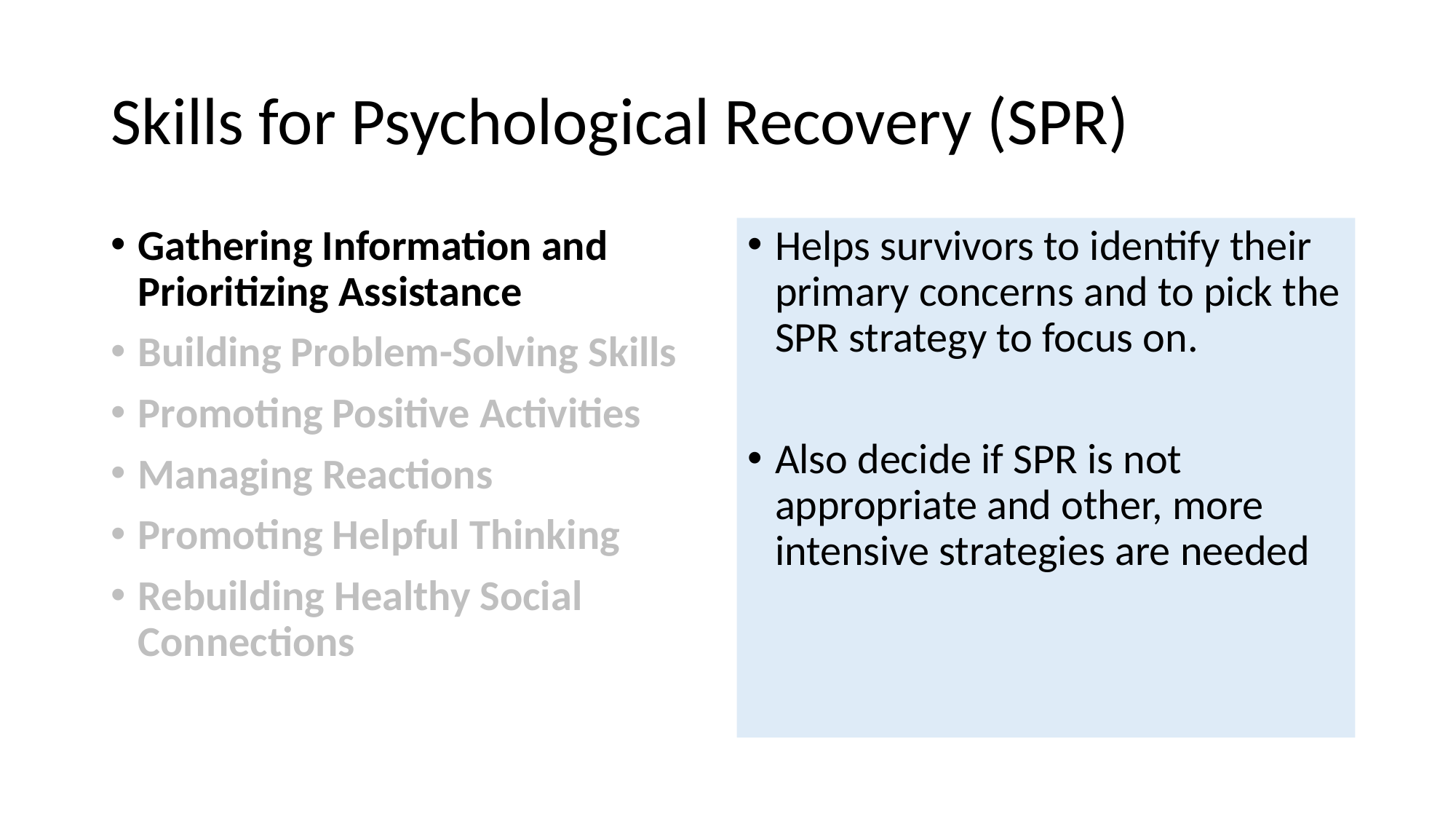

# Skills for Psychological Recovery (SPR)
Gathering Information and Prioritizing Assistance
Building Problem-Solving Skills
Promoting Positive Activities
Managing Reactions
Promoting Helpful Thinking
Rebuilding Healthy Social Connections

Helps survivors to identify their primary concerns and to pick the SPR strategy to focus on.

Also decide if SPR is not appropriate and other, more intensive strategies are needed